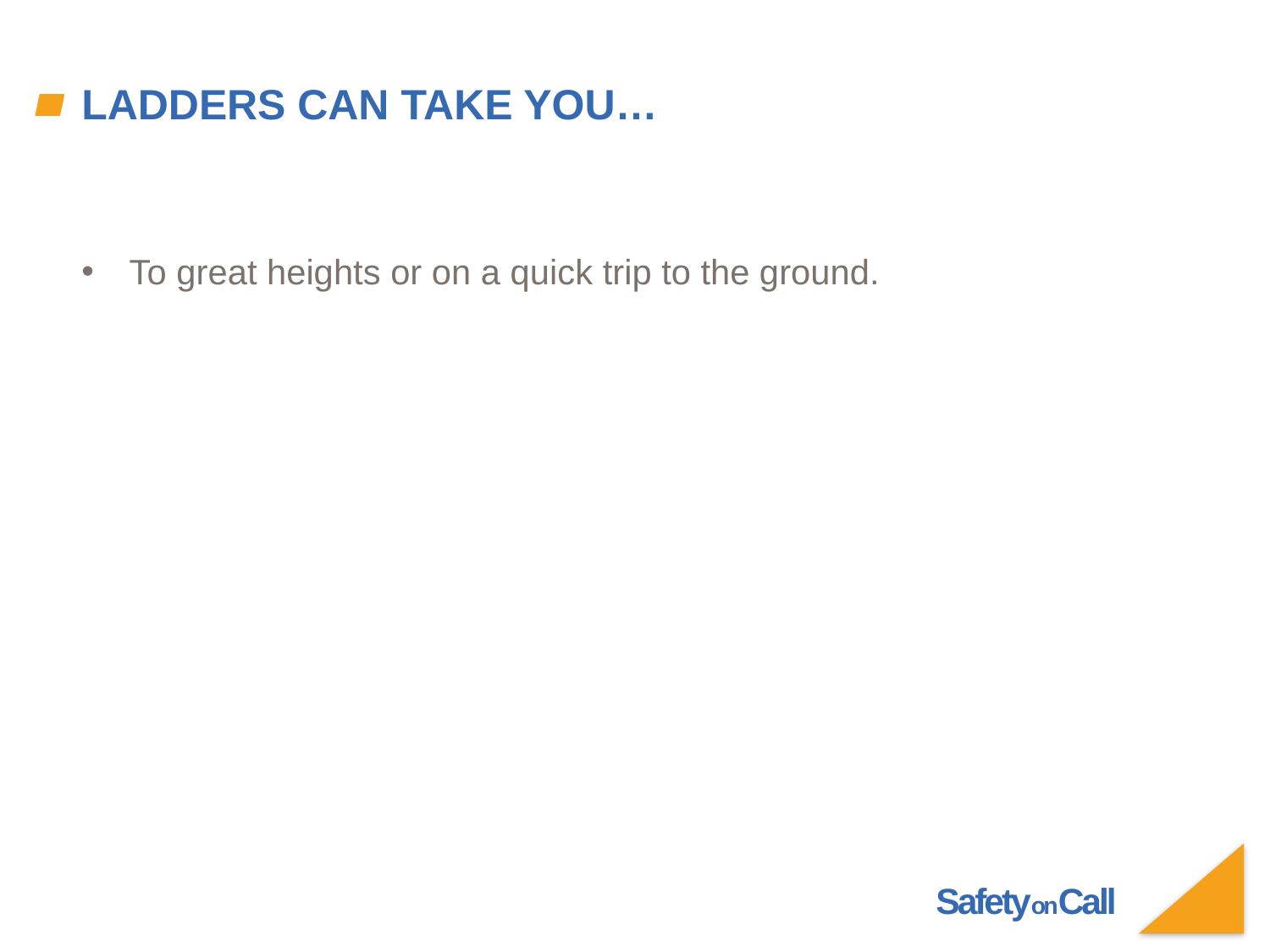

# Ladders Can take you…
To great heights or on a quick trip to the ground.